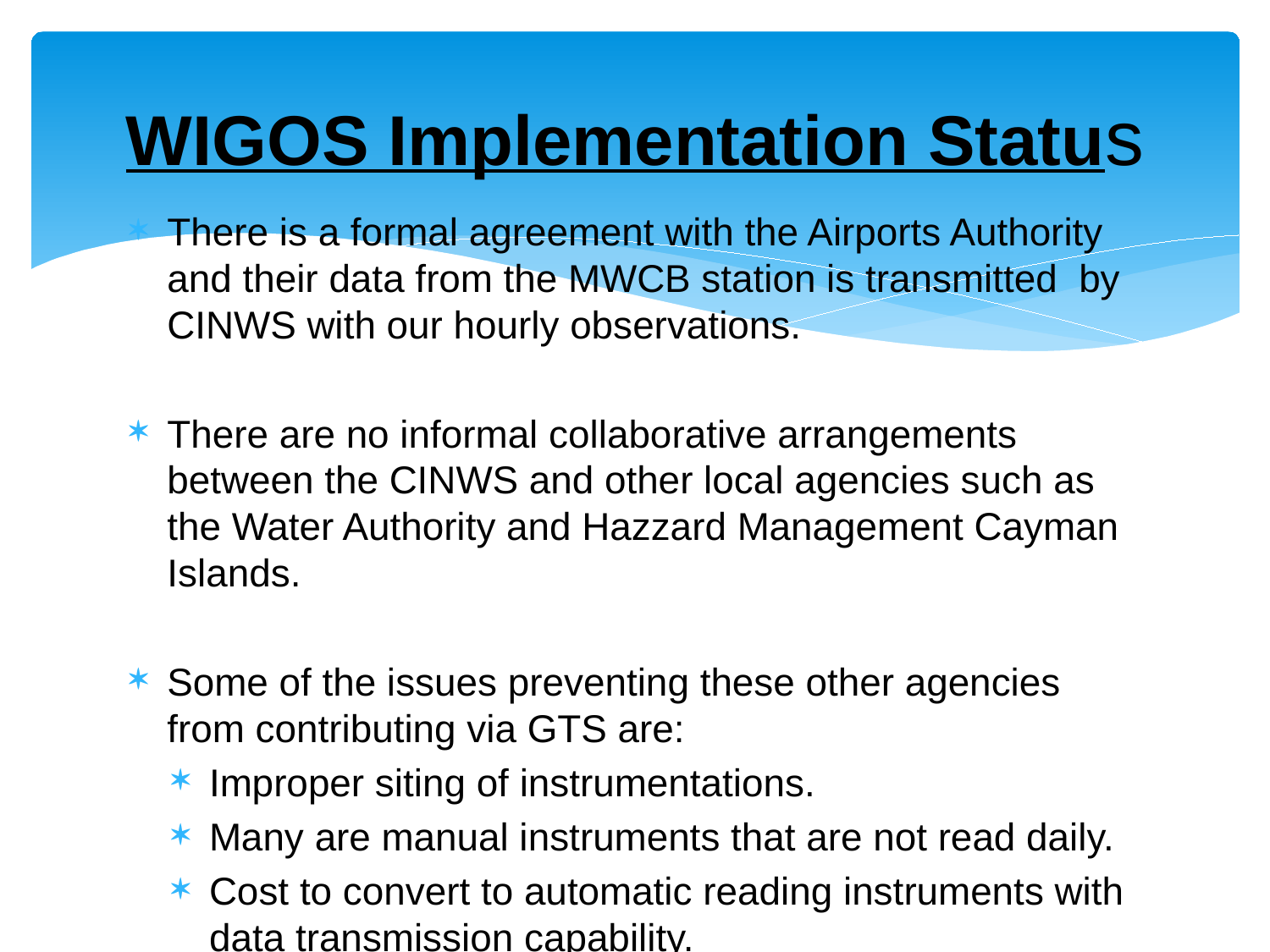

# WIGOS Implementation Status
There is a formal agreement with the Airports Authority and their data from the MWCB station is transmitted  by CINWS with our hourly observations.

There are no informal collaborative arrangements between the CINWS and other local agencies such as the Water Authority and Hazzard Management Cayman Islands.

Some of the issues preventing these other agencies from contributing via GTS are:
Improper siting of instrumentations.
Many are manual instruments that are not read daily.
Cost to convert to automatic reading instruments with data transmission capability.